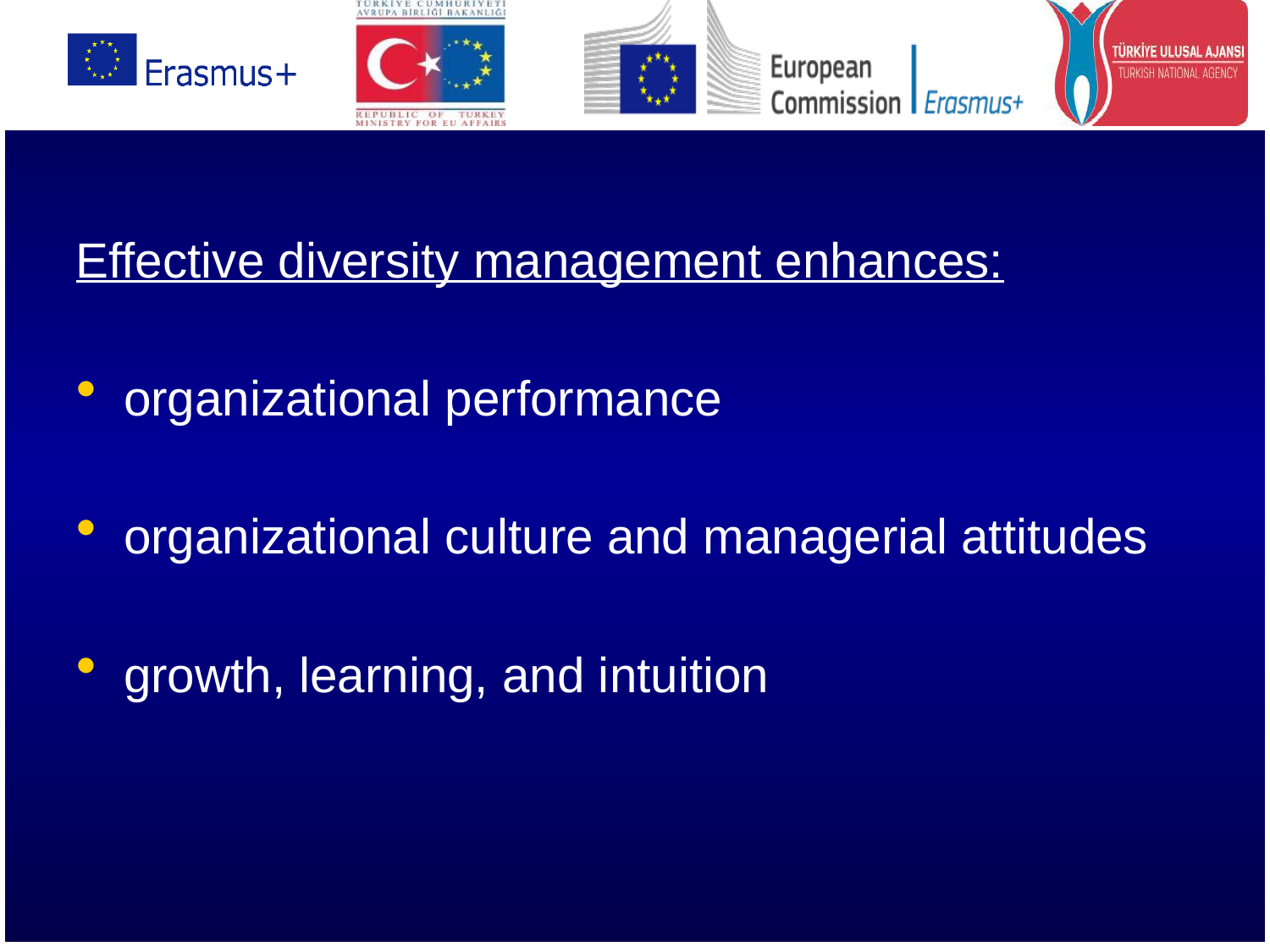

Effective diversity management enhances:

organizational performance

organizational culture and managerial attitudes

growth, learning, and intuition